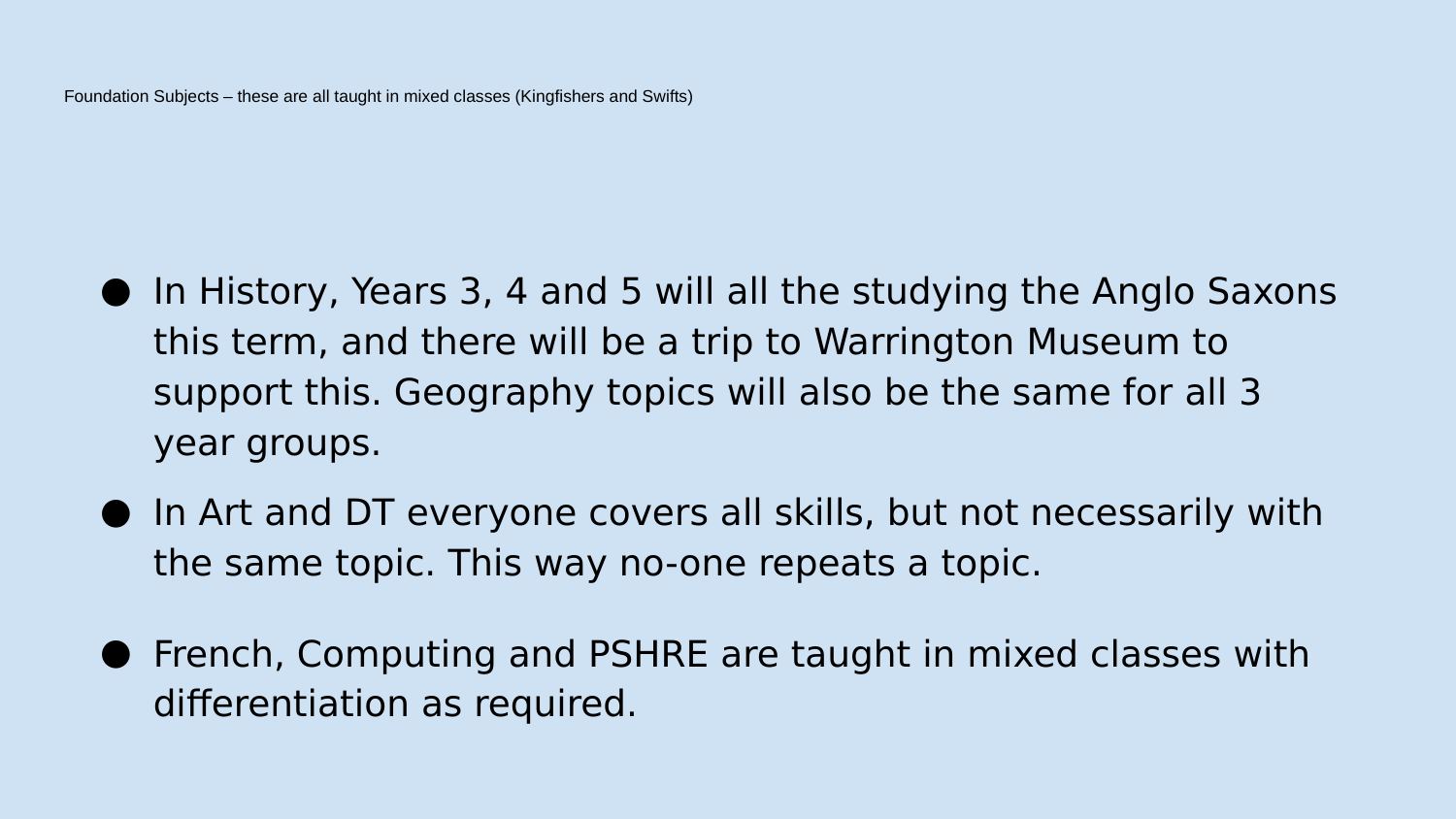

# Foundation Subjects – these are all taught in mixed classes (Kingfishers and Swifts)
In History, Years 3, 4 and 5 will all the studying the Anglo Saxons this term, and there will be a trip to Warrington Museum to support this. Geography topics will also be the same for all 3 year groups.
In Art and DT everyone covers all skills, but not necessarily with the same topic. This way no-one repeats a topic.
French, Computing and PSHRE are taught in mixed classes with differentiation as required.